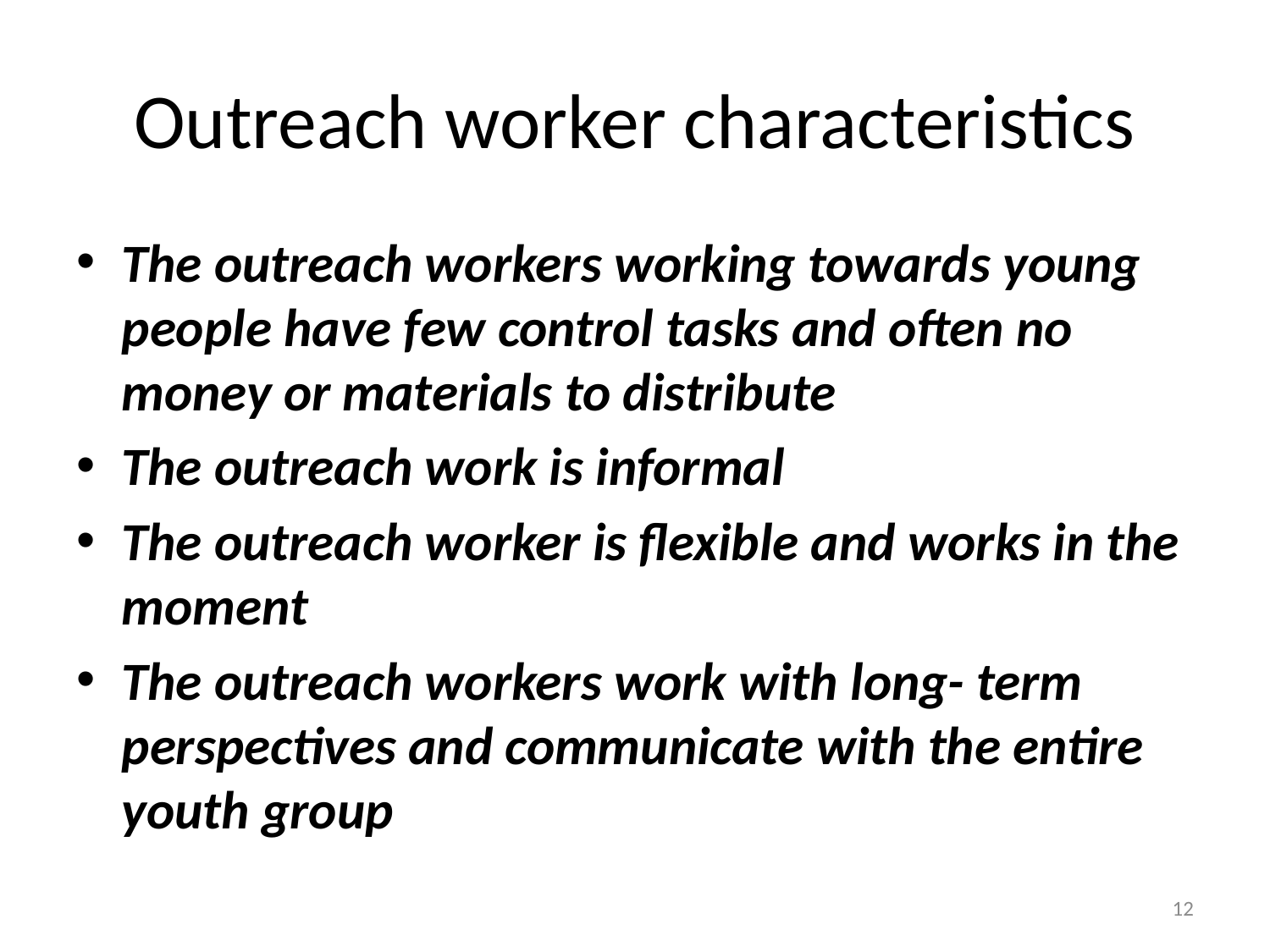

# Outreach worker characteristics
The outreach workers working towards young people have few control tasks and often no money or materials to distribute
The outreach work is informal
The outreach worker is flexible and works in the moment
The outreach workers work with long- term perspectives and communicate with the entire youth group

12